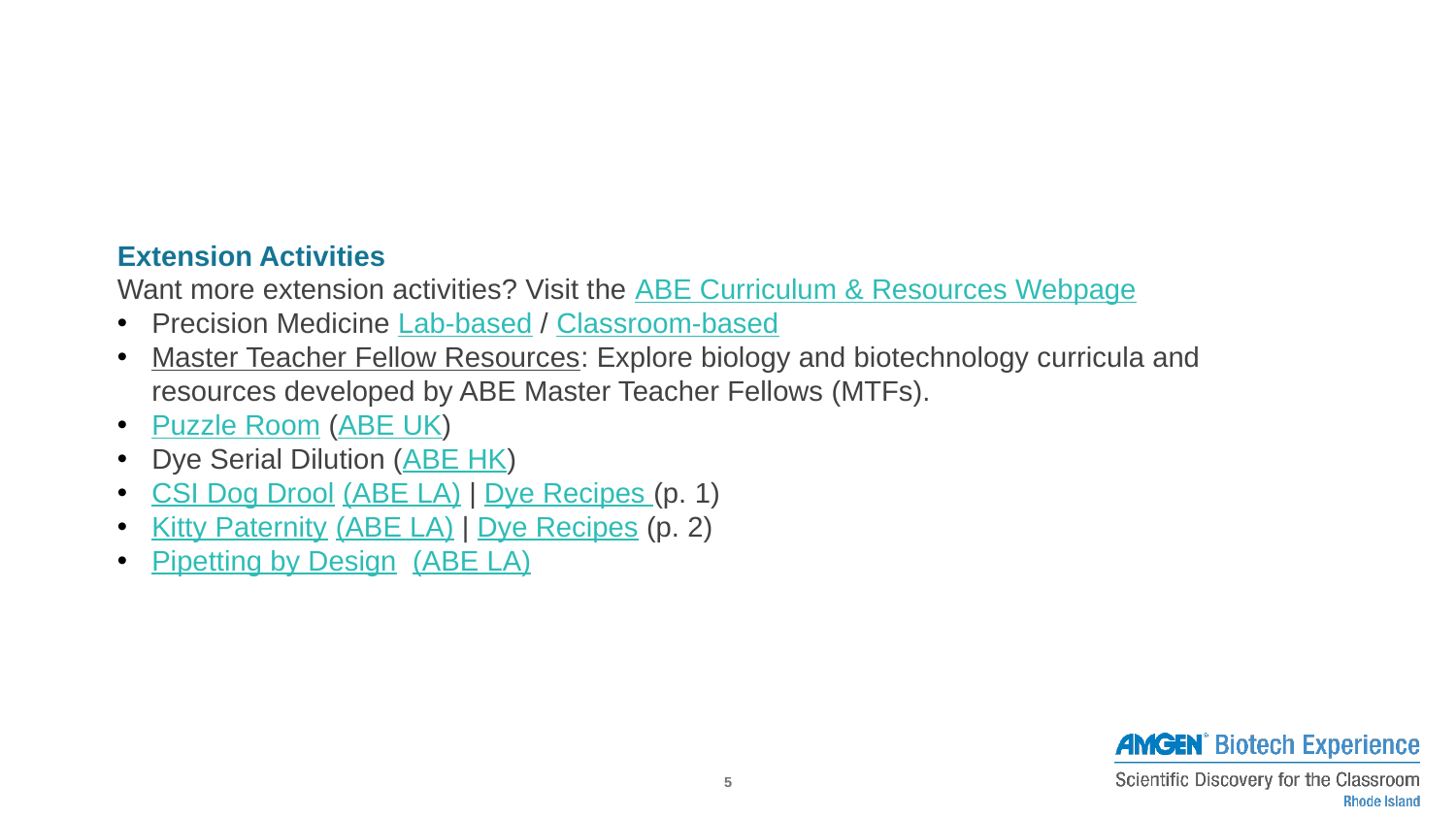

Extension Activities
Want more extension activities? Visit the ABE Curriculum & Resources Webpage
Precision Medicine Lab-based / Classroom-based
Master Teacher Fellow Resources: Explore biology and biotechnology curricula and resources developed by ABE Master Teacher Fellows (MTFs).
Puzzle Room (ABE UK)
Dye Serial Dilution (ABE HK)
CSI Dog Drool (ABE LA) | Dye Recipes (p. 1)
Kitty Paternity (ABE LA) | Dye Recipes (p. 2)
Pipetting by Design  (ABE LA)